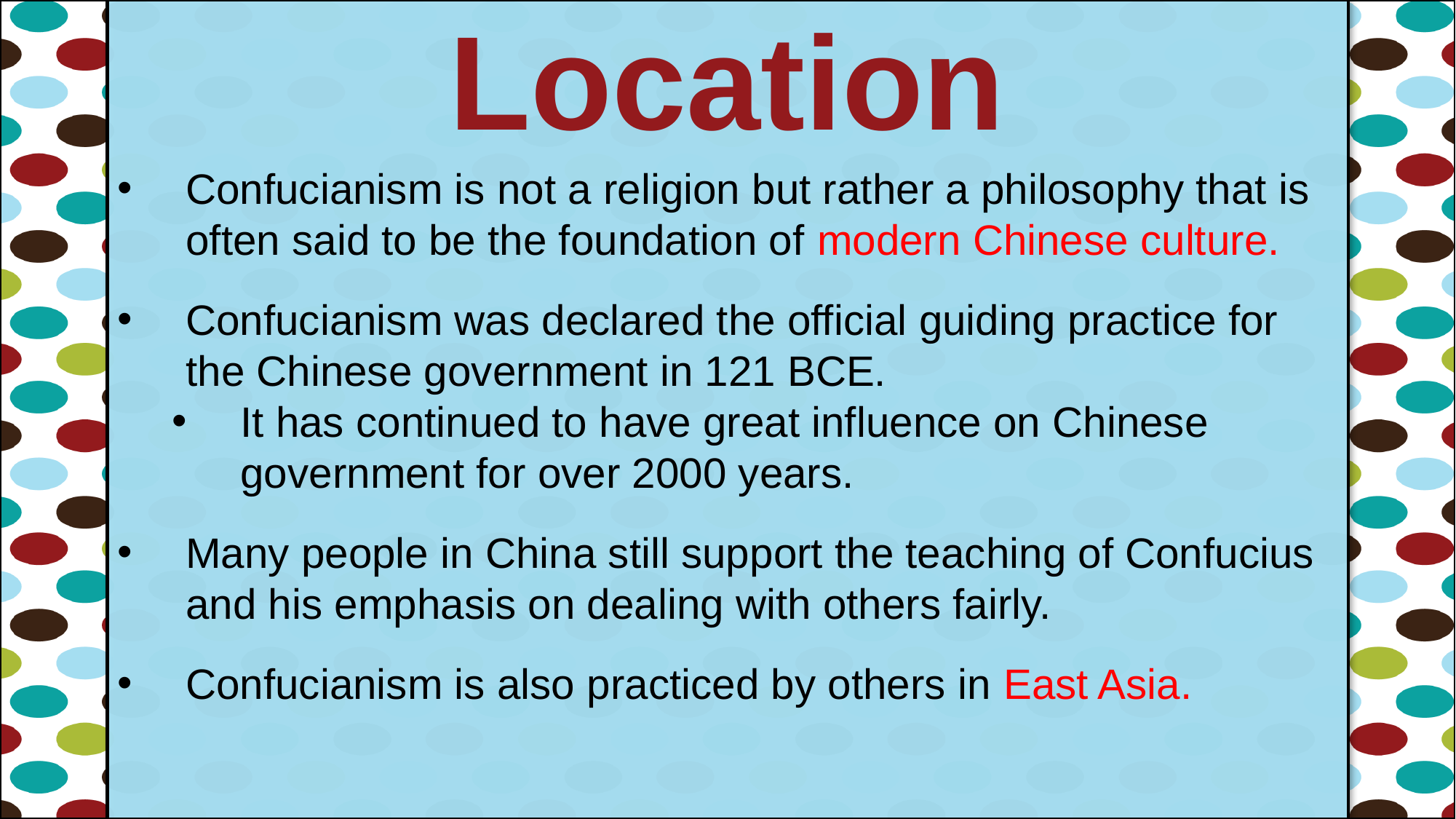

Location

#
Confucianism is not a religion but rather a philosophy that is often said to be the foundation of modern Chinese culture.

Confucianism was declared the official guiding practice for the Chinese government in 121 BCE.
It has continued to have great influence on Chinese government for over 2000 years.

Many people in China still support the teaching of Confucius and his emphasis on dealing with others fairly.

Confucianism is also practiced by others in East Asia.